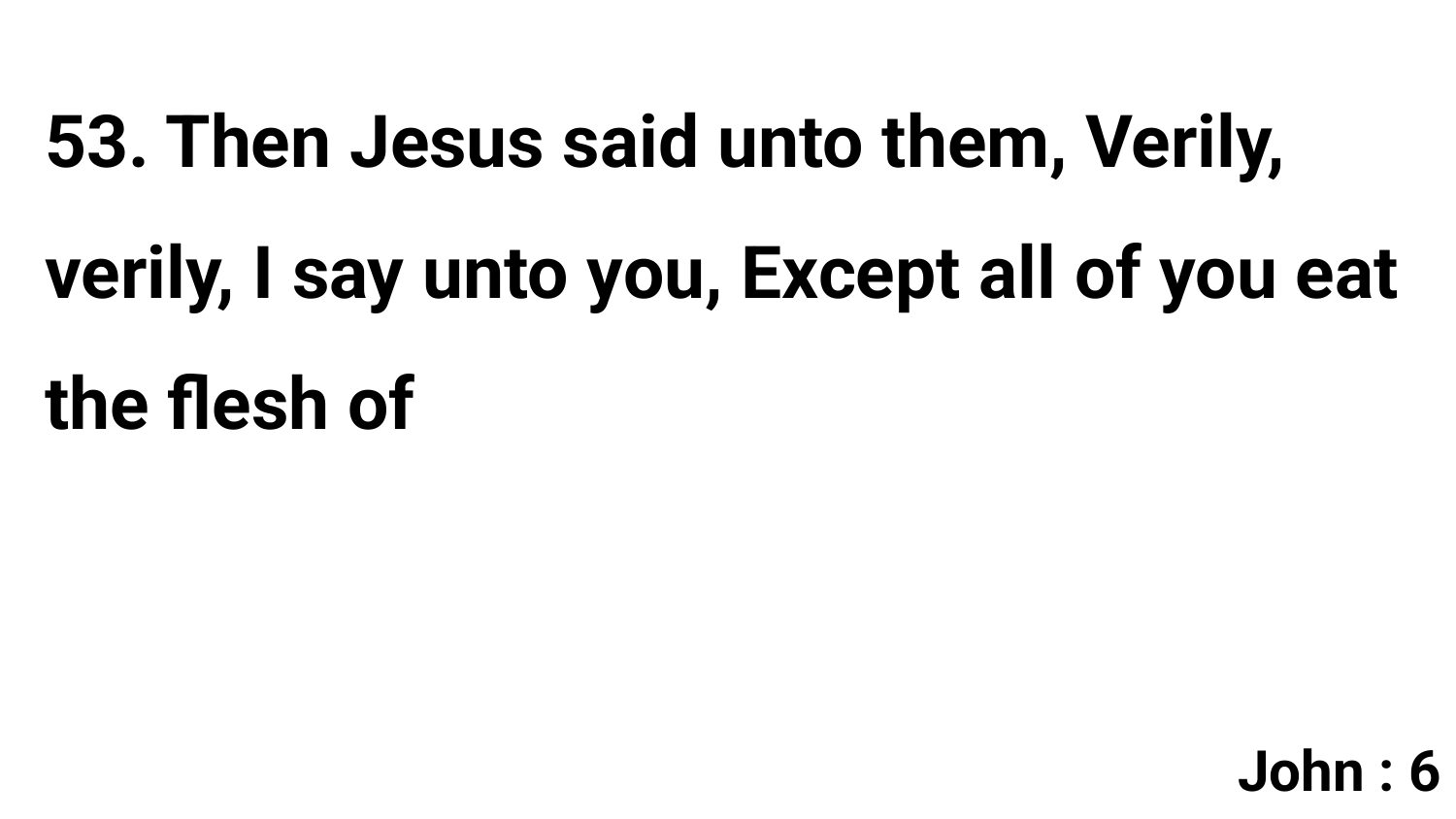

53. Then Jesus said unto them, Verily, verily, I say unto you, Except all of you eat the flesh of
John : 6